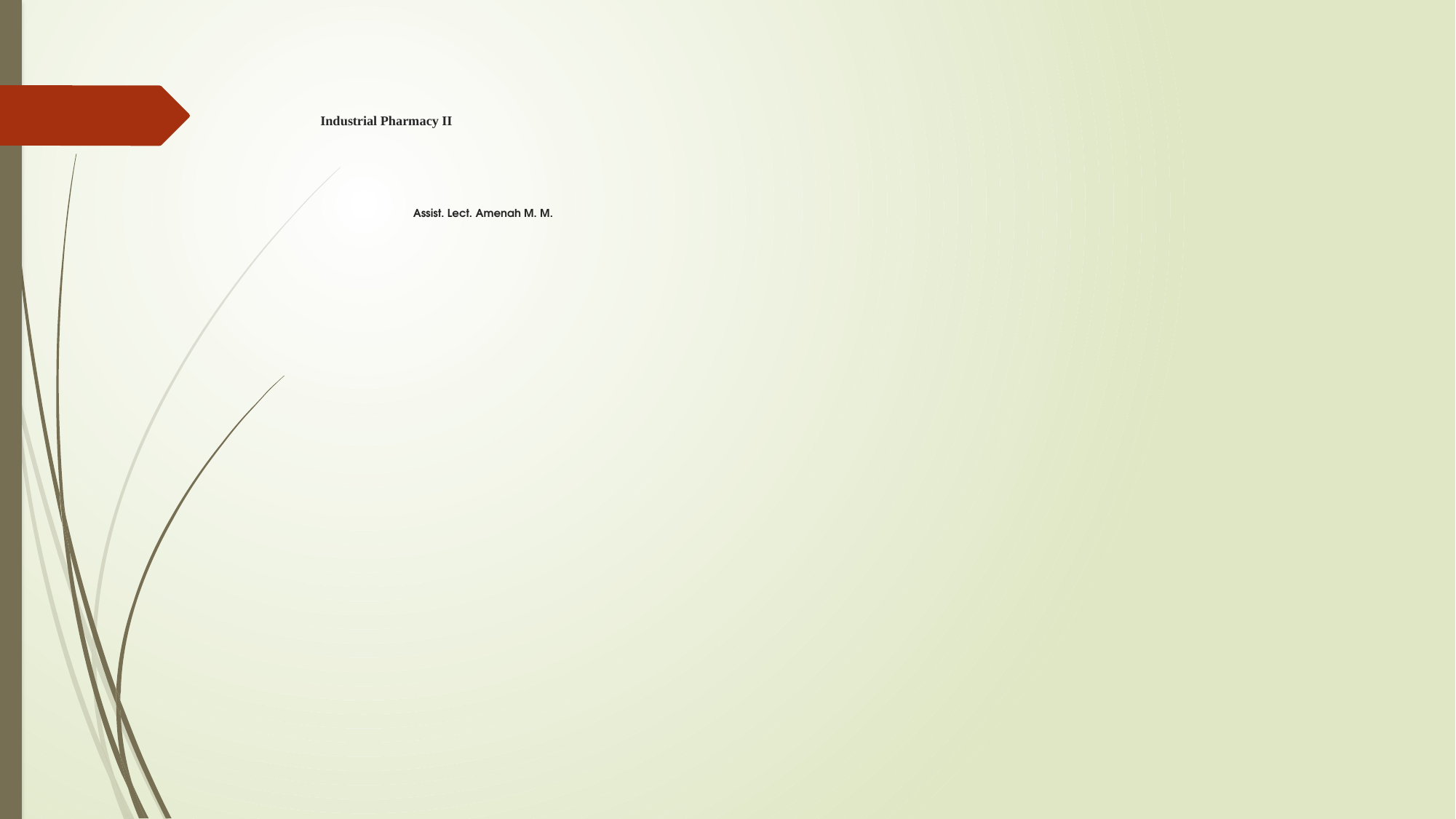

# Industrial Pharmacy II Assist. Lect. Amenah M. M.